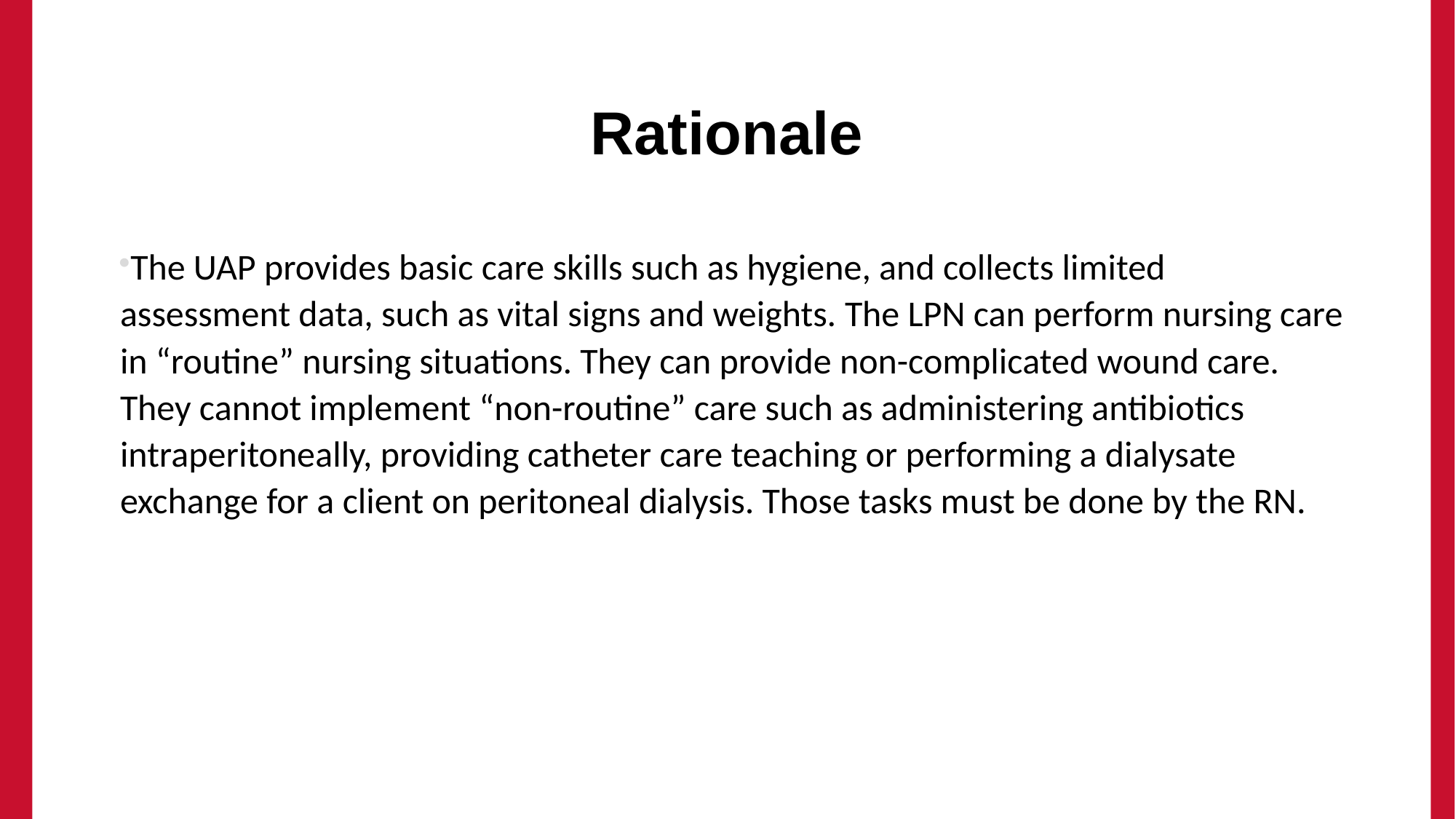

# Rationale
The UAP provides basic care skills such as hygiene, and collects limited assessment data, such as vital signs and weights. The LPN can perform nursing care in “routine” nursing situations. They can provide non-complicated wound care. They cannot implement “non-routine” care such as administering antibiotics intraperitoneally, providing catheter care teaching or performing a dialysate exchange for a client on peritoneal dialysis. Those tasks must be done by the RN.